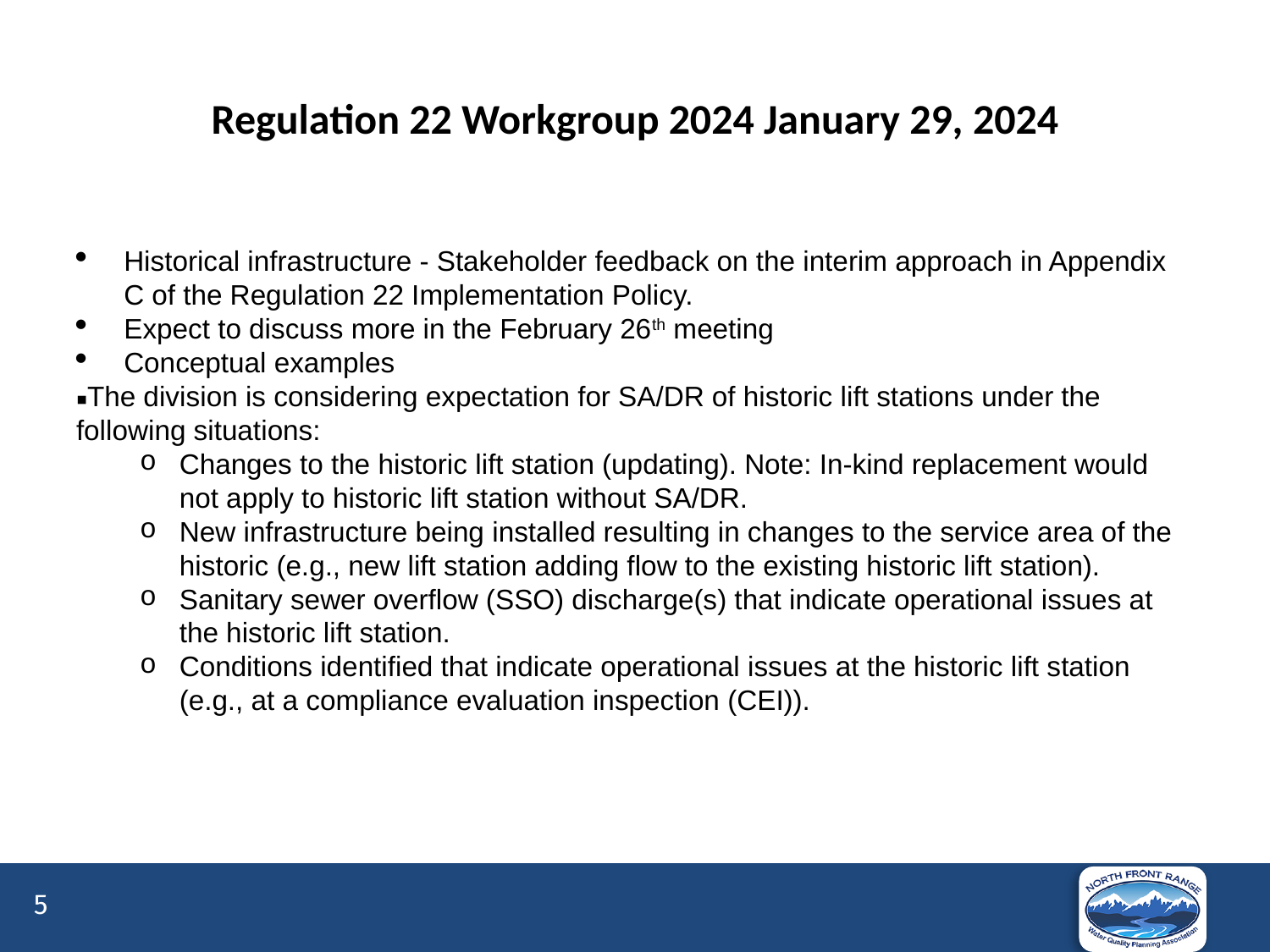

# Regulation 22 Workgroup 2024 January 29, 2024

Historical infrastructure - Stakeholder feedback on the interim approach in Appendix C of the Regulation 22 Implementation Policy.
Expect to discuss more in the February 26th meeting
Conceptual examples
The division is considering expectation for SA/DR of historic lift stations under the following situations:
Changes to the historic lift station (updating). Note: In-kind replacement would not apply to historic lift station without SA/DR.
New infrastructure being installed resulting in changes to the service area of the historic (e.g., new lift station adding flow to the existing historic lift station).
Sanitary sewer overflow (SSO) discharge(s) that indicate operational issues at the historic lift station.
Conditions identified that indicate operational issues at the historic lift station (e.g., at a compliance evaluation inspection (CEI)).

5